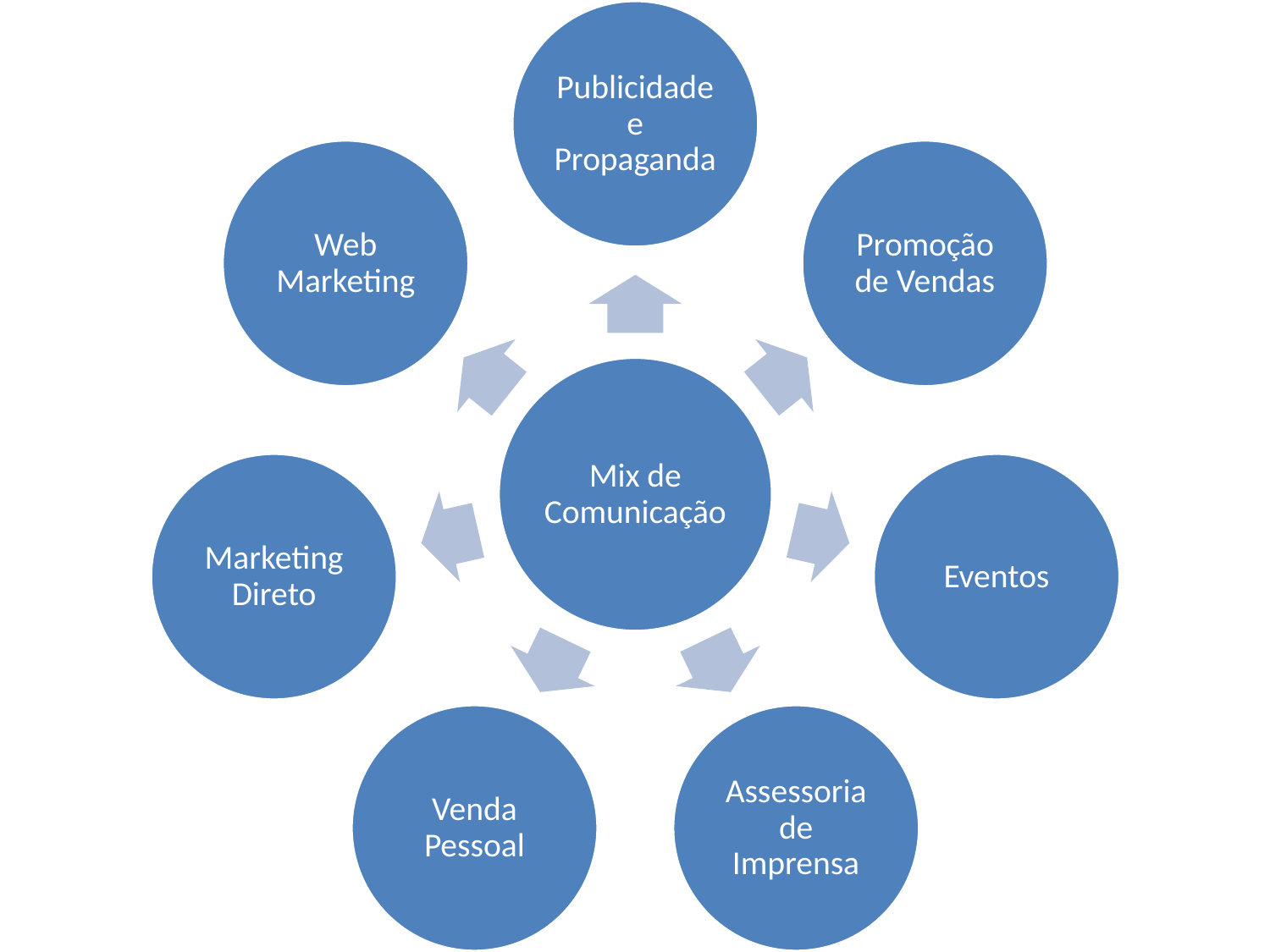

Mix de Comunicação

Publicidade e Propaganda

Promoção de Vendas

Eventos

Assessoria de Imprensa

Venda Pessoal

Marketing Direto

Web Marketing